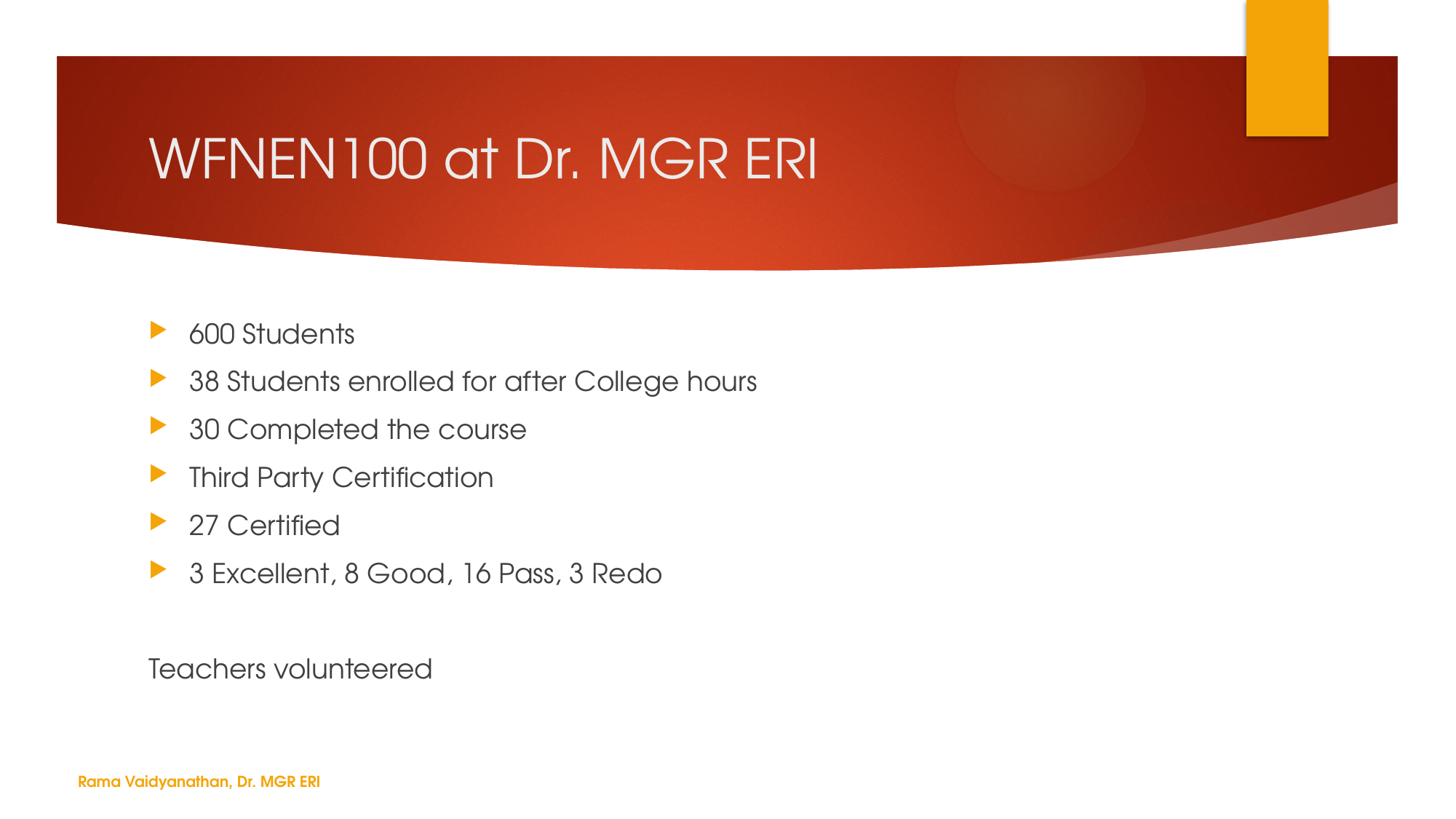

# WFNEN100 at Dr. MGR ERI
600 Students
38 Students enrolled for after College hours
30 Completed the course
Third Party Certification
27 Certified
3 Excellent, 8 Good, 16 Pass, 3 Redo

Teachers volunteered
Rama Vaidyanathan, Dr. MGR ERI